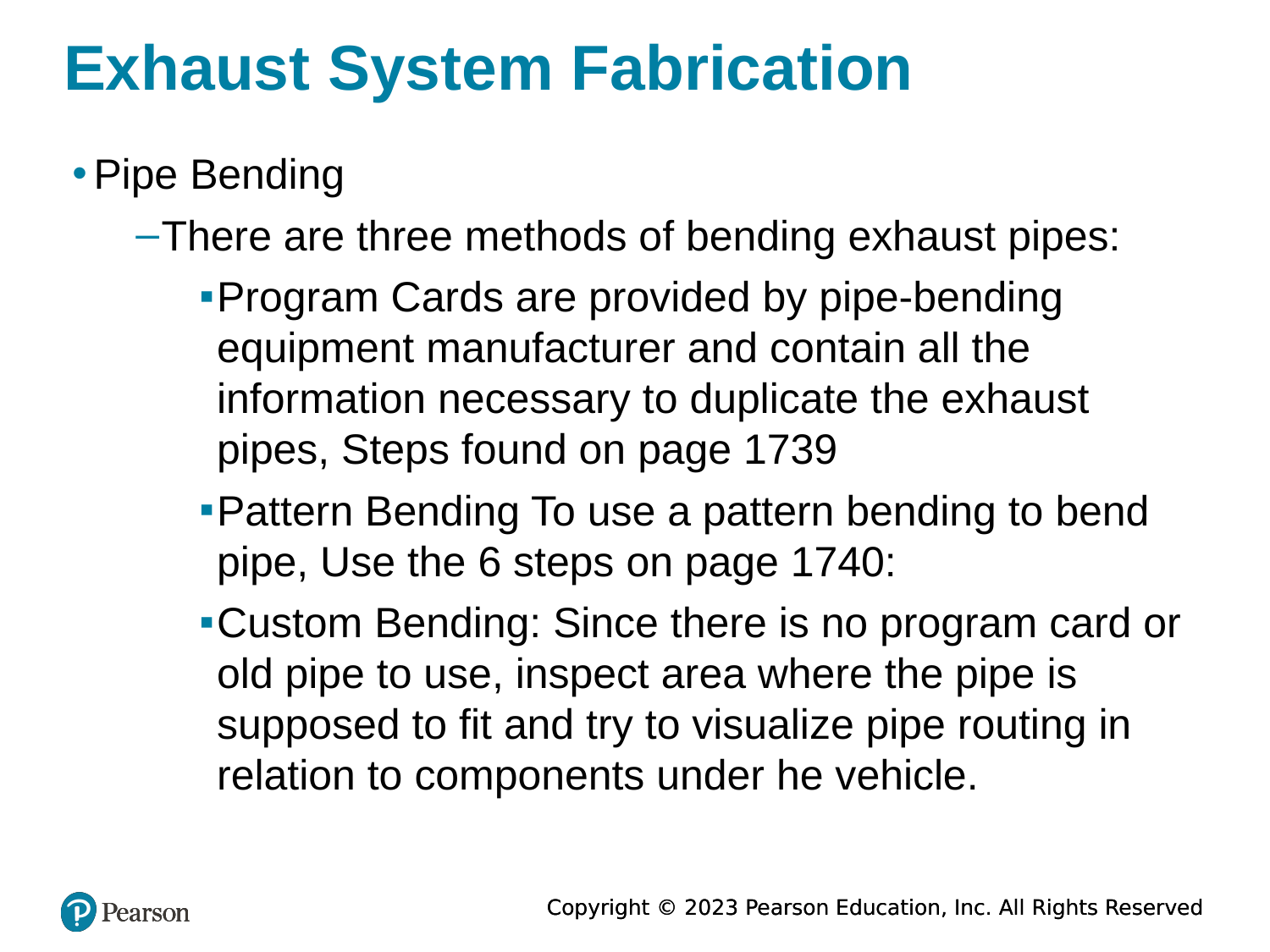

# Exhaust System Fabrication
Pipe Bending
There are three methods of bending exhaust pipes:
Program Cards are provided by pipe-bending equipment manufacturer and contain all the information necessary to duplicate the exhaust pipes, Steps found on page 1739
Pattern Bending To use a pattern bending to bend pipe, Use the 6 steps on page 1740:
Custom Bending: Since there is no program card or old pipe to use, inspect area where the pipe is supposed to fit and try to visualize pipe routing in relation to components under he vehicle.